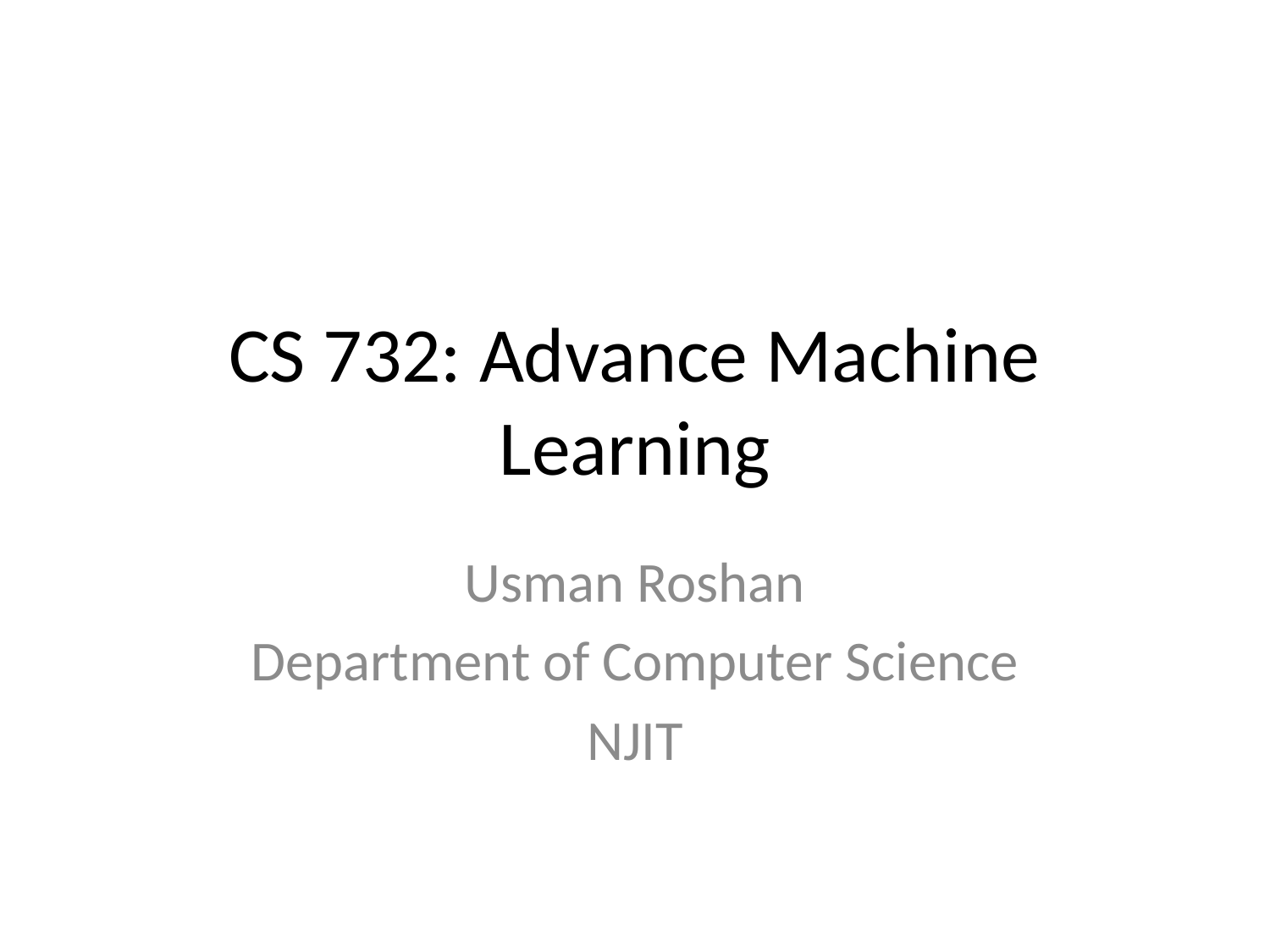

# CS 732: Advance Machine Learning
Usman Roshan
Department of Computer Science
NJIT